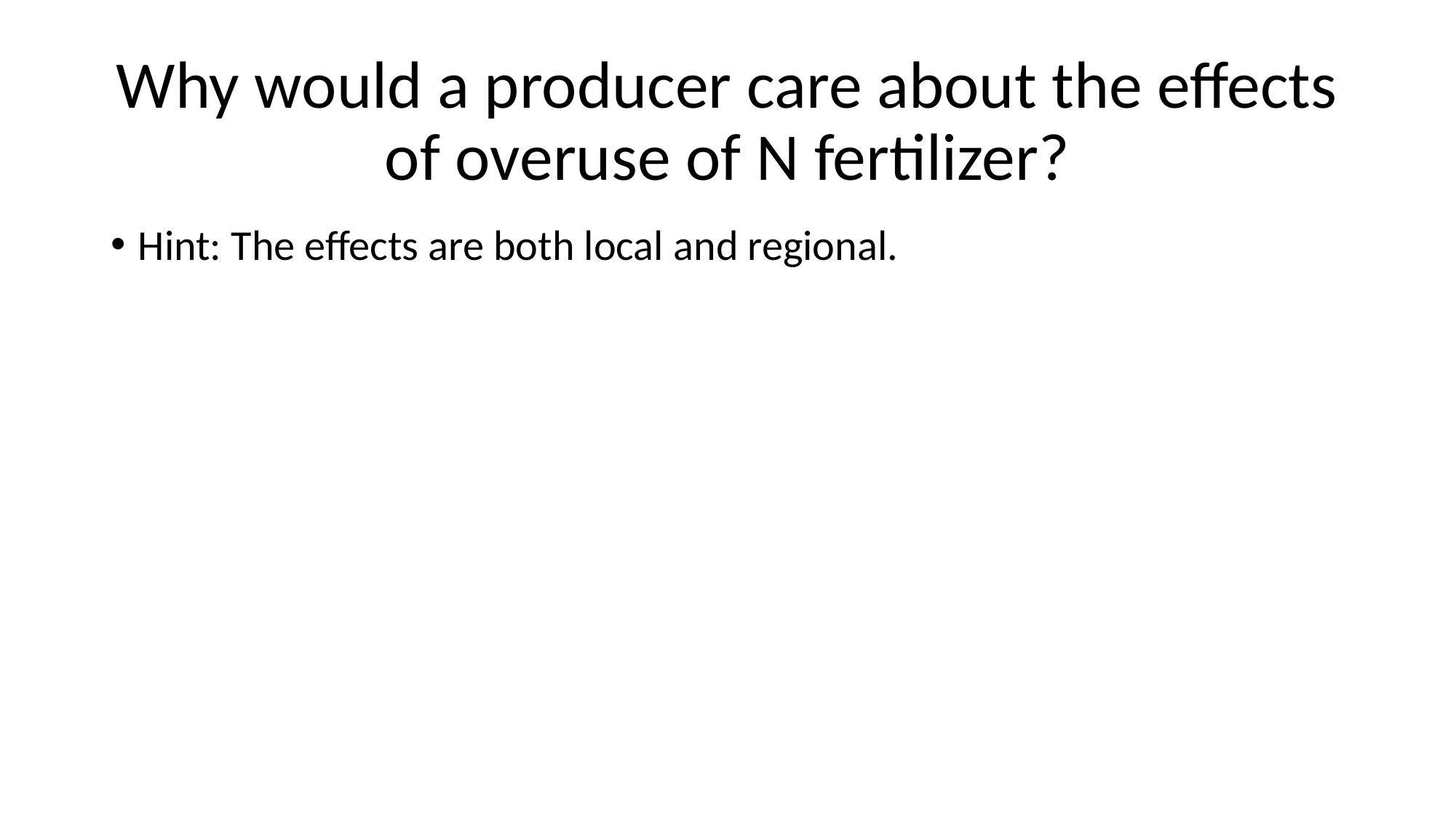

# Why would a producer care about the effects of overuse of N fertilizer?
Hint: The effects are both local and regional.